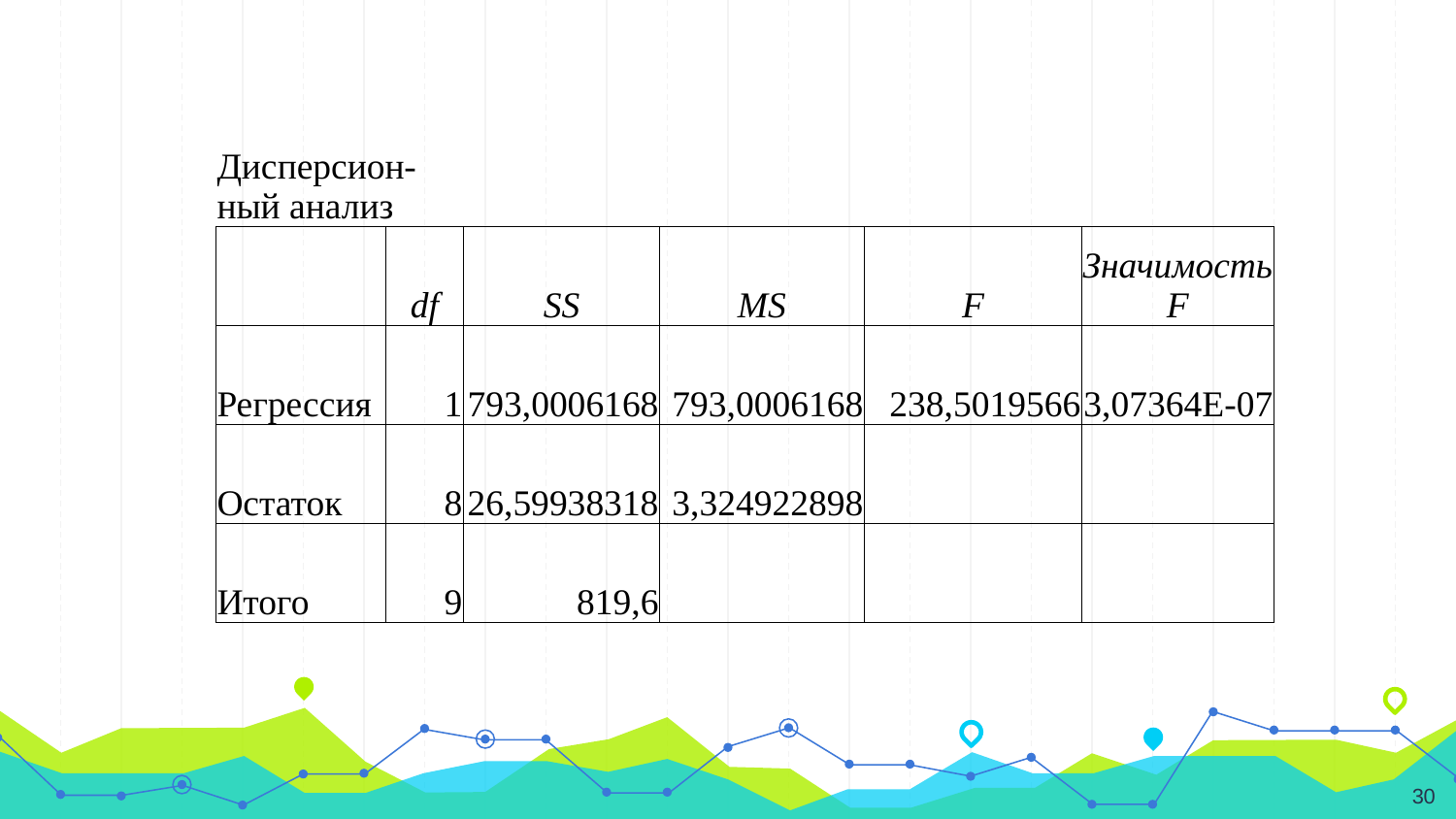

| Дисперсион- ный анализ |  |  |  |  |  |
| --- | --- | --- | --- | --- | --- |
|  | df | SS | MS | F | Значимость F |
| Регрессия | 1 | 793,0006168 | 793,0006168 | 238,5019566 | 3,07364E-07 |
| Остаток | 8 | 26,59938318 | 3,324922898 |  |  |
| Итого | 9 | 819,6 |  |  |  |
30